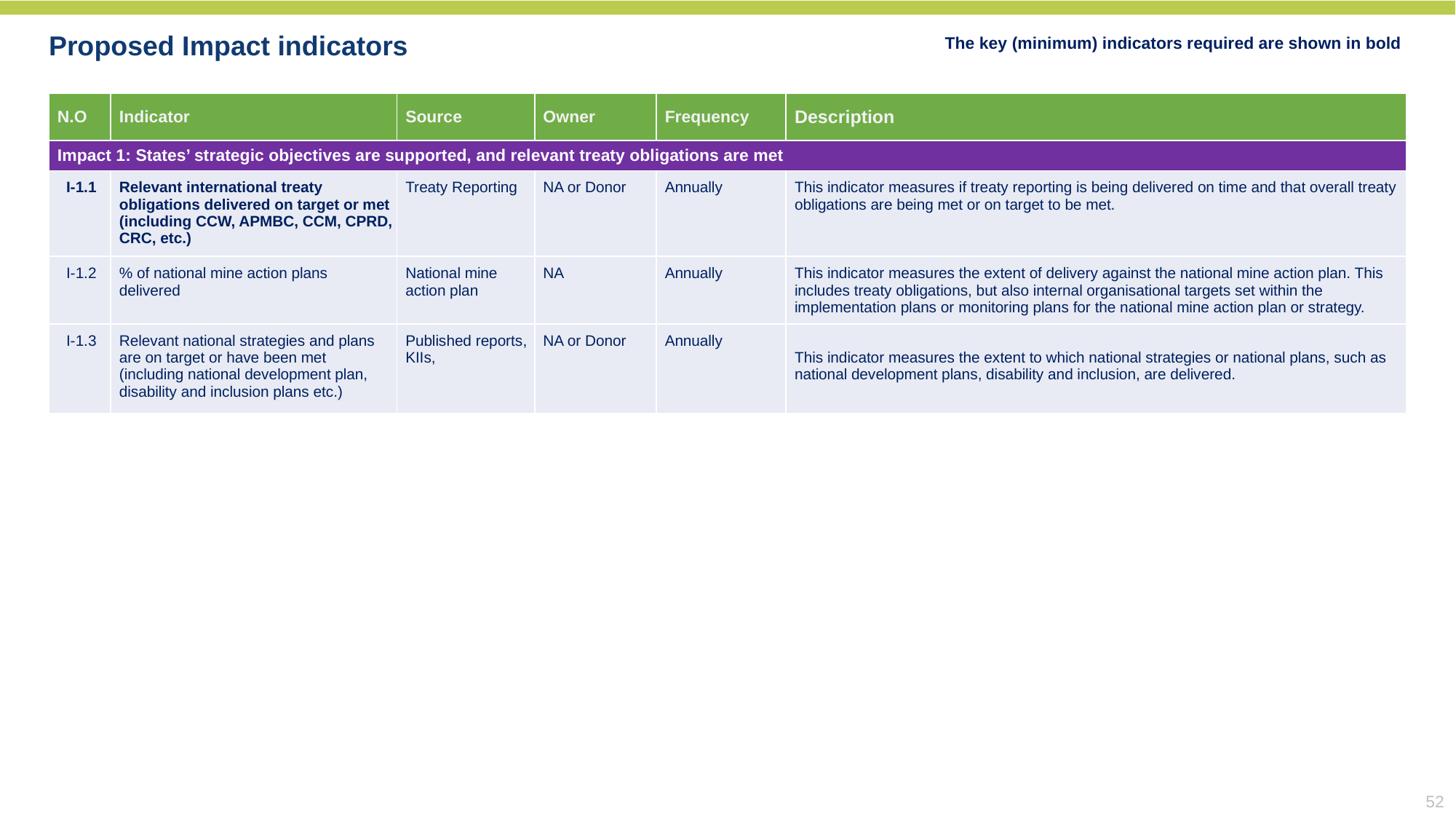

The key (minimum) indicators required are shown in bold
Proposed Impact indicators

| N.O | Indicator | Source | Owner | Frequency | Description |
| --- | --- | --- | --- | --- | --- |
| Impact 1: States’ strategic objectives are supported, and relevant treaty obligations are met |  |  |  |  |  |
| I-1.1 | Relevant international treaty obligations delivered on target or met (including CCW, APMBC, CCM, CPRD, CRC, etc.) | Treaty Reporting | NA or Donor | Annually | This indicator measures if treaty reporting is being delivered on time and that overall treaty obligations are being met or on target to be met. |
| I-1.2 | % of national mine action plans delivered | National mine action plan | NA | Annually | This indicator measures the extent of delivery against the national mine action plan. This includes treaty obligations, but also internal organisational targets set within the implementation plans or monitoring plans for the national mine action plan or strategy. |
| I-1.3 | Relevant national strategies and plans are on target or have been met (including national development plan, disability and inclusion plans etc.) | Published reports, KIIs, | NA or Donor | Annually | This indicator measures the extent to which national strategies or national plans, such as national development plans, disability and inclusion, are delivered. |

52